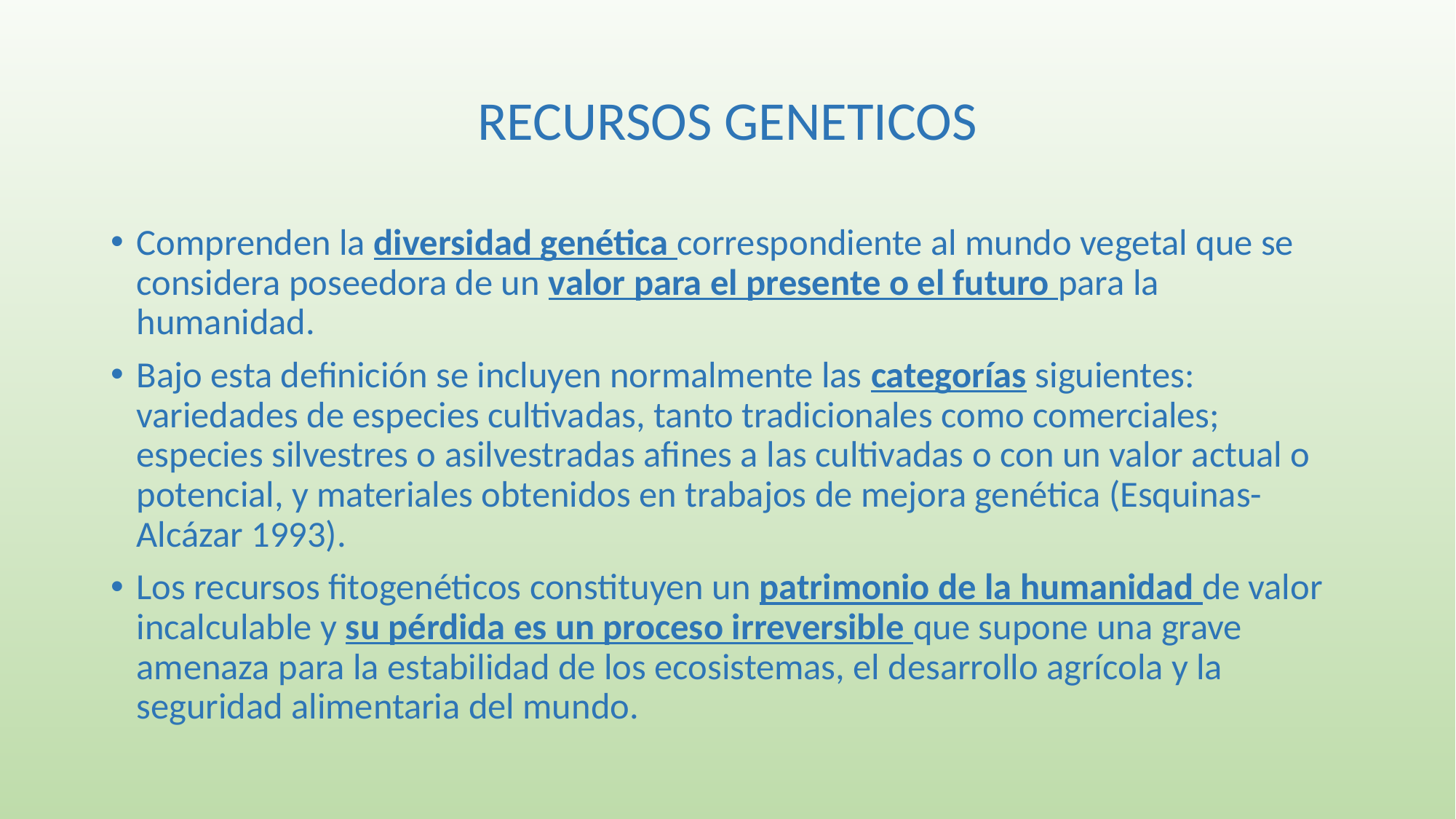

# RECURSOS GENETICOS
Comprenden la diversidad genética correspondiente al mundo vegetal que se considera poseedora de un valor para el presente o el futuro para la humanidad.
Bajo esta definición se incluyen normalmente las categorías siguientes: variedades de especies cultivadas, tanto tradicionales como comerciales; especies silvestres o asilvestradas afines a las cultivadas o con un valor actual o potencial, y materiales obtenidos en trabajos de mejora genética (Esquinas- Alcázar 1993).
Los recursos fitogenéticos constituyen un patrimonio de la humanidad de valor incalculable y su pérdida es un proceso irreversible que supone una grave amenaza para la estabilidad de los ecosistemas, el desarrollo agrícola y la seguridad alimentaria del mundo.